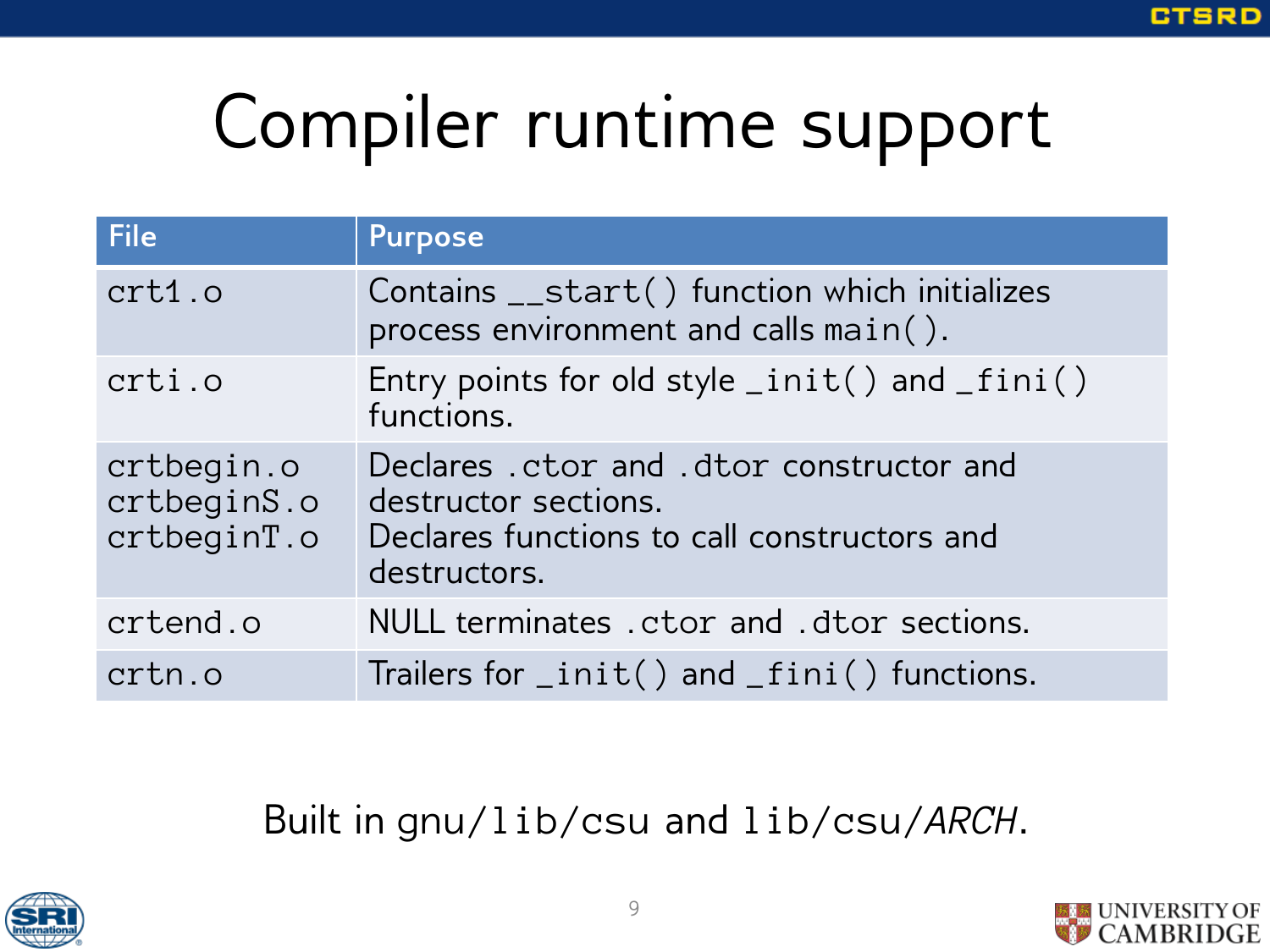

# Compiler runtime support
| File | Purpose |
| --- | --- |
| crt1.o | Contains \_\_start() function which initializes process environment and calls main(). |
| crti.o | Entry points for old style \_init() and \_fini() functions. |
| crtbegin.o crtbeginS.o crtbeginT.o | Declares .ctor and .dtor constructor and destructor sections. Declares functions to call constructors and destructors. |
| crtend.o | NULL terminates .ctor and .dtor sections. |
| crtn.o | Trailers for \_init() and \_fini() functions. |
Built in gnu/lib/csu and lib/csu/ARCH.
9